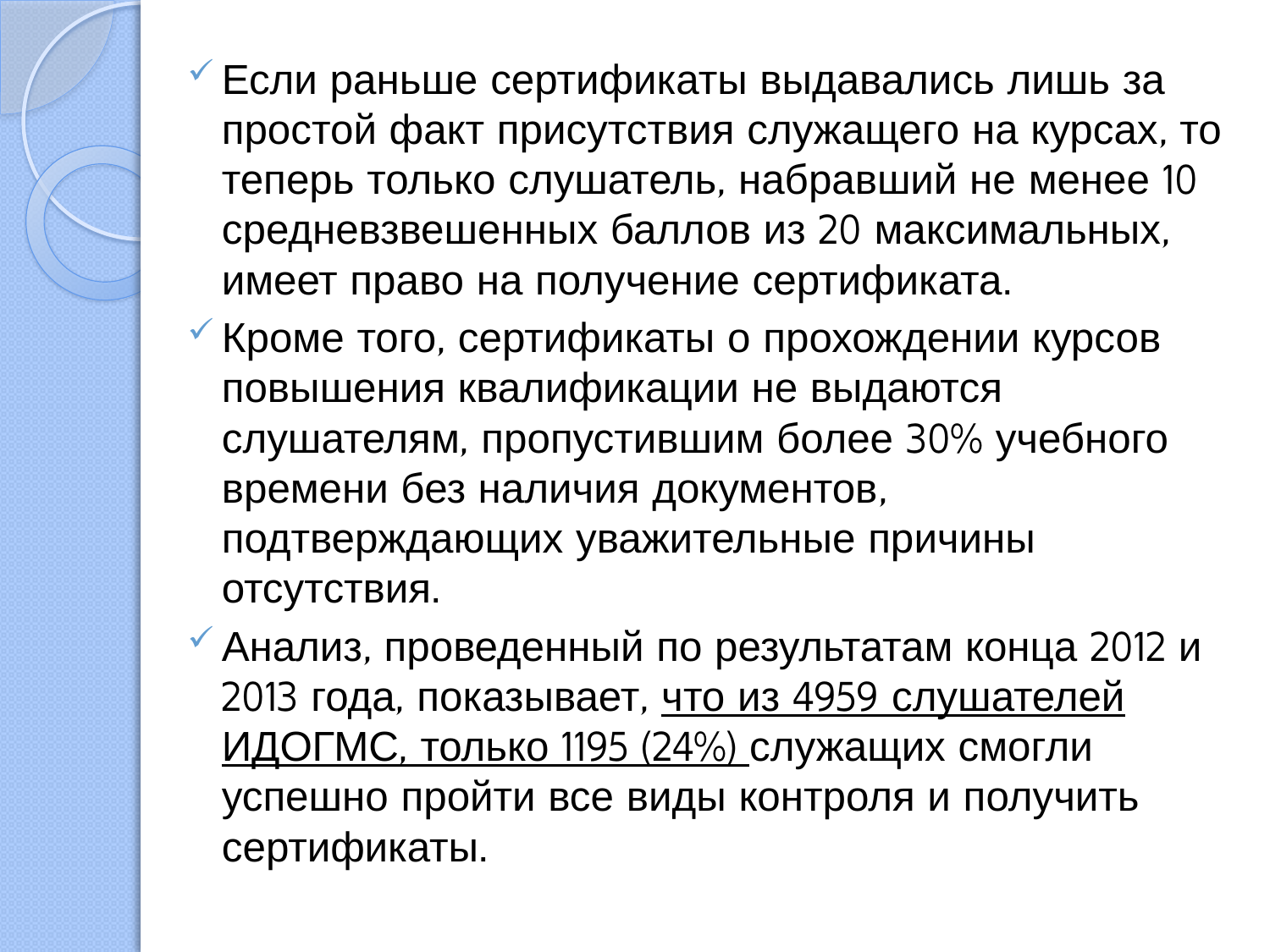

Если раньше сертификаты выдавались лишь за простой факт присутствия служащего на курсах, то теперь только слушатель, набравший не менее 10 средневзвешенных баллов из 20 максимальных, имеет право на получение сертификата.
Кроме того, сертификаты о прохождении курсов повышения квалификации не выдаются слушателям, пропустившим более 30% учебного времени без наличия документов, подтверждающих уважительные причины отсутствия.
Анализ, проведенный по результатам конца 2012 и 2013 года, показывает, что из 4959 слушателей ИДОГМС, только 1195 (24%) служащих смогли успешно пройти все виды контроля и получить сертификаты.